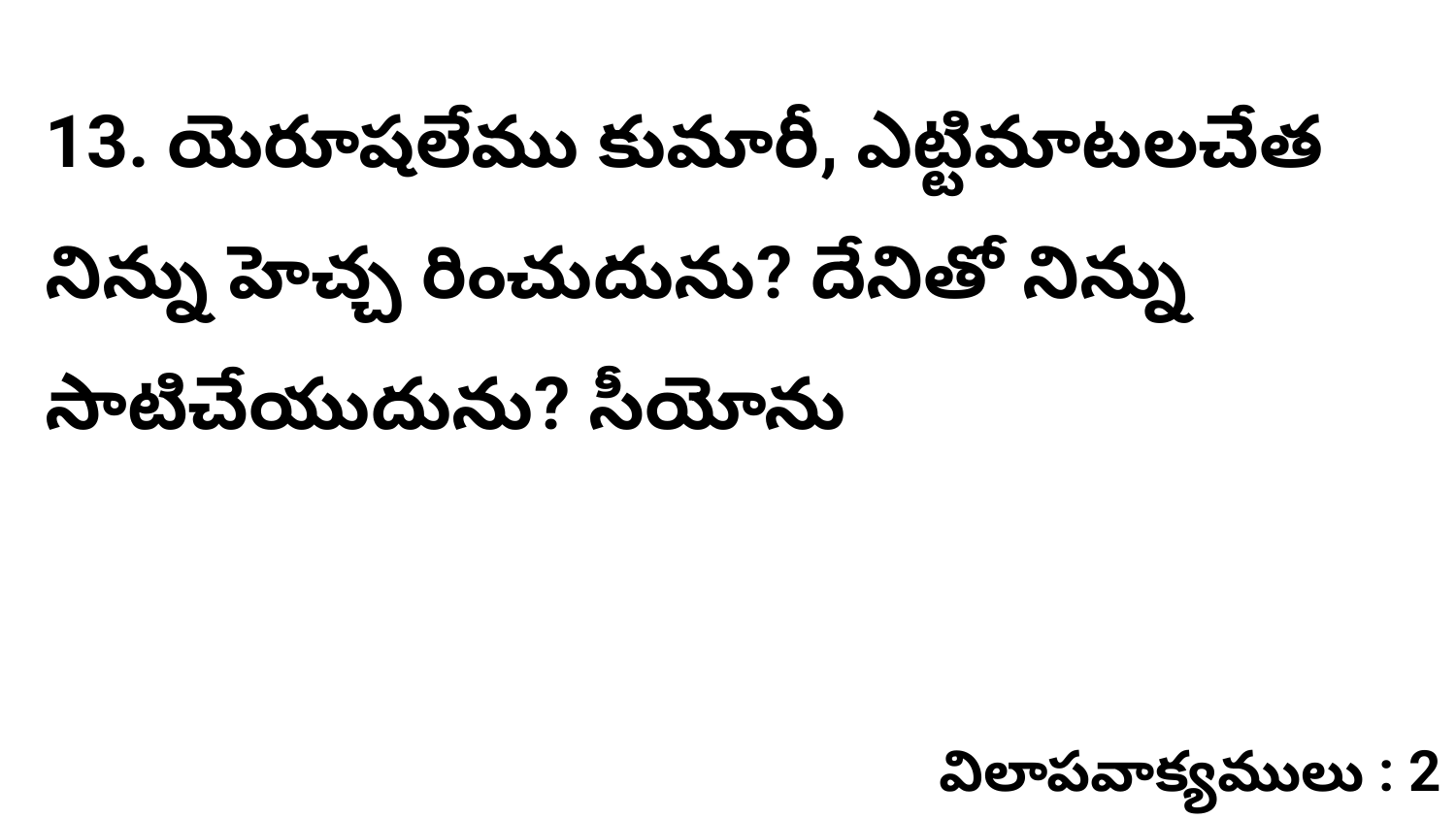

13. యెరూషలేము కుమారీ, ఎట్టిమాటలచేత నిన్ను హెచ్చ రించుదును? దేనితో నిన్ను సాటిచేయుదును? సీయోను
విలాపవాక్యములు : 2